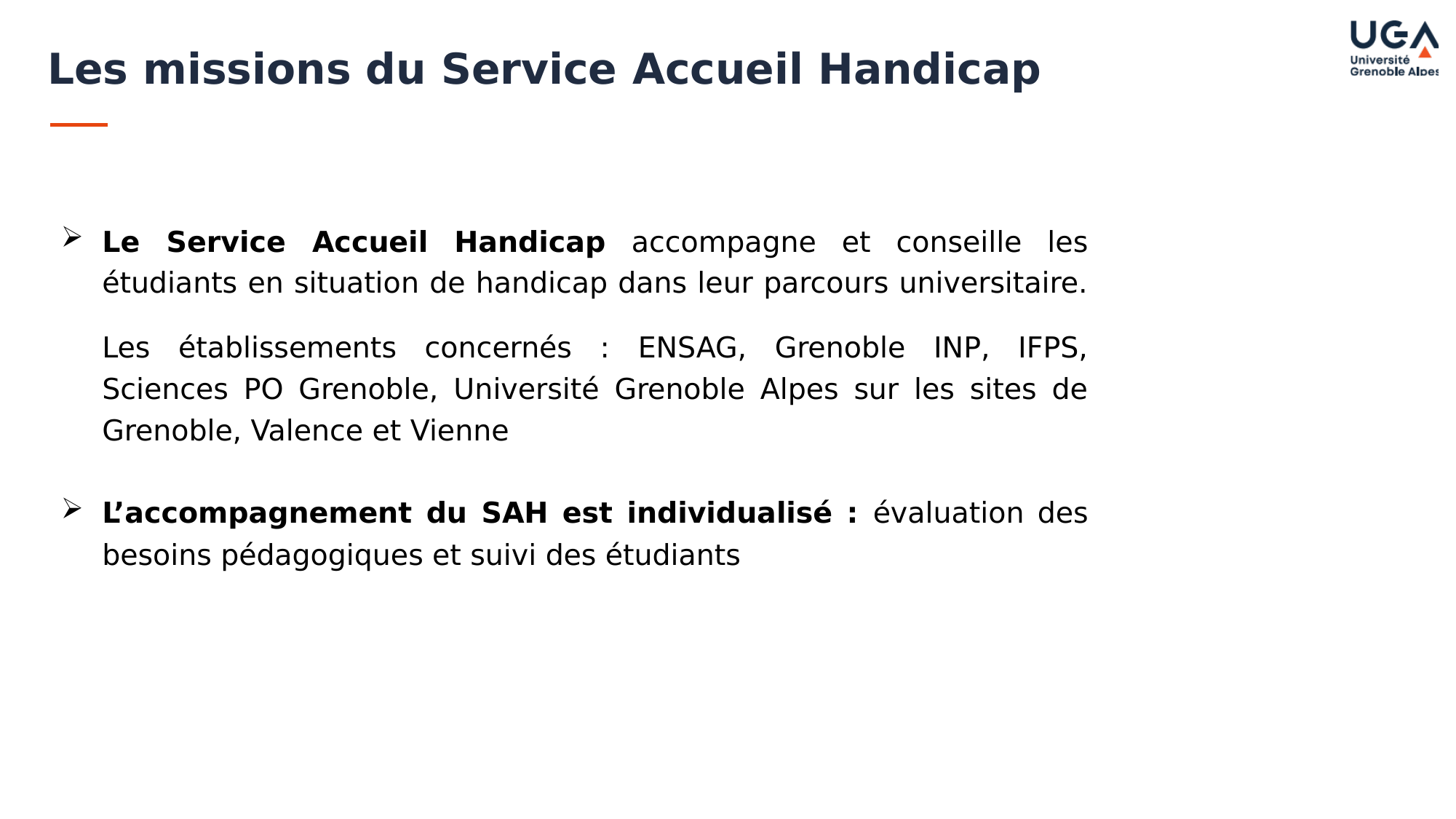

Les missions du Service Accueil Handicap
Le Service Accueil Handicap accompagne et conseille les étudiants en situation de handicap dans leur parcours universitaire.
Les établissements concernés : ENSAG, Grenoble INP, IFPS, Sciences PO Grenoble, Université Grenoble Alpes sur les sites de Grenoble, Valence et Vienne

L’accompagnement du SAH est individualisé : évaluation des besoins pédagogiques et suivi des étudiants